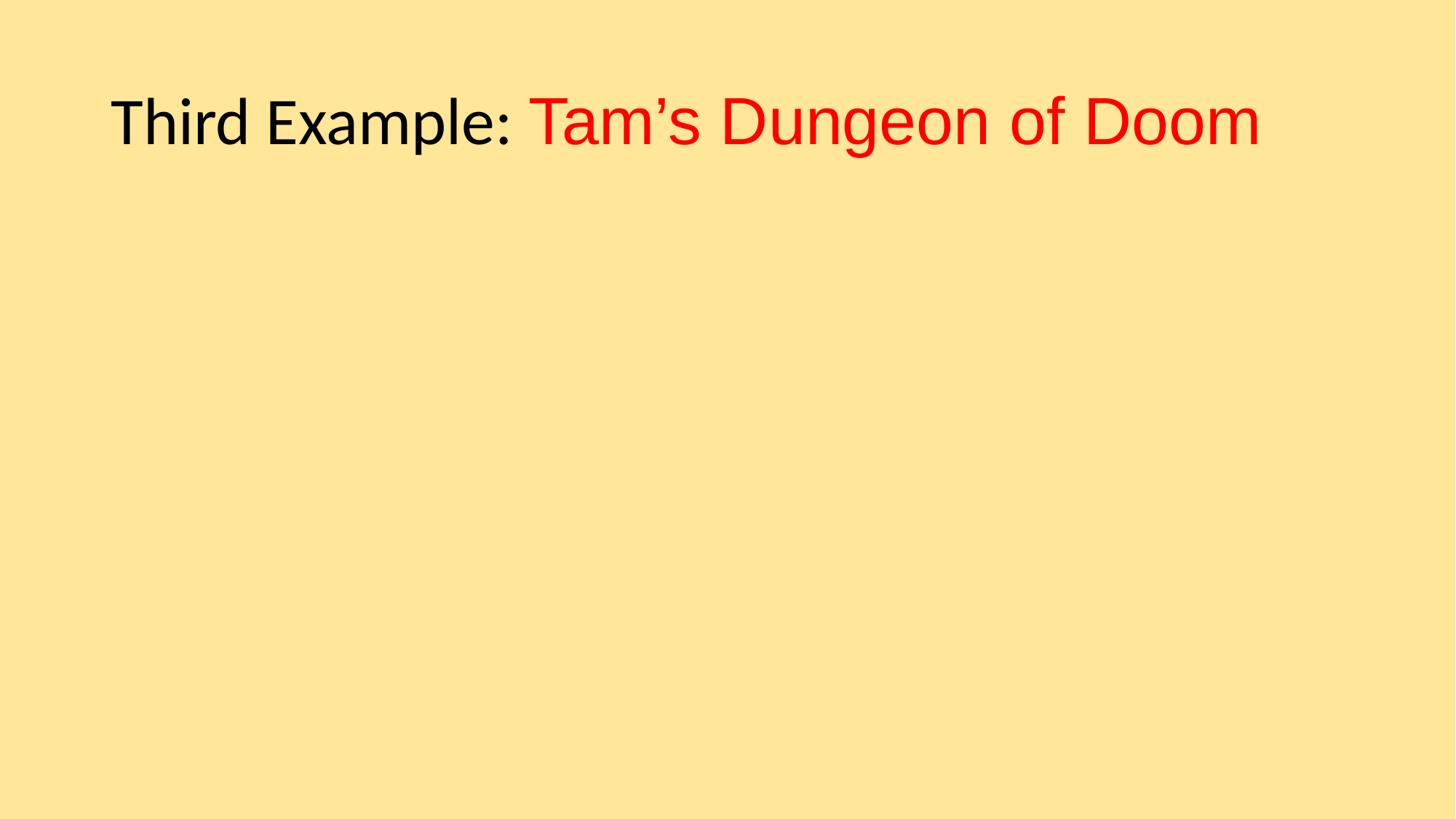

# Third Example: Tam’s Dungeon of Doom